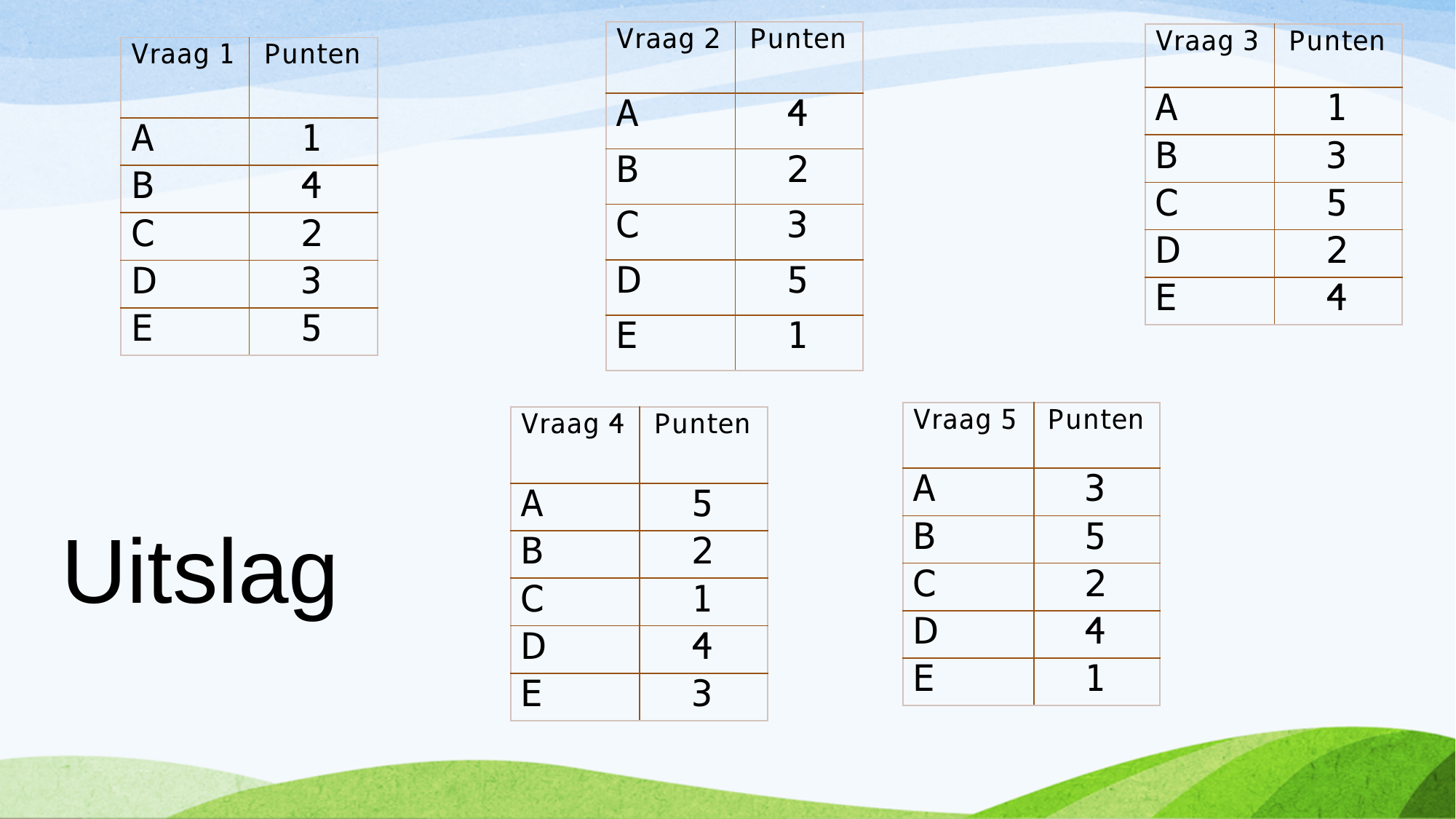

| Vraag 2 | Punten |
| --- | --- |
| A | 4 |
| B | 2 |
| C | 3 |
| D | 5 |
| E | 1 |
| Vraag 3 | Punten |
| --- | --- |
| A | 1 |
| B | 3 |
| C | 5 |
| D | 2 |
| E | 4 |
| Vraag 1 | Punten |
| --- | --- |
| A | 1 |
| B | 4 |
| C | 2 |
| D | 3 |
| E | 5 |

| Vraag 5 | Punten |
| --- | --- |
| A | 3 |
| B | 5 |
| C | 2 |
| D | 4 |
| E | 1 |
| Vraag 4 | Punten |
| --- | --- |
| A | 5 |
| B | 2 |
| C | 1 |
| D | 4 |
| E | 3 |
# Uitslag